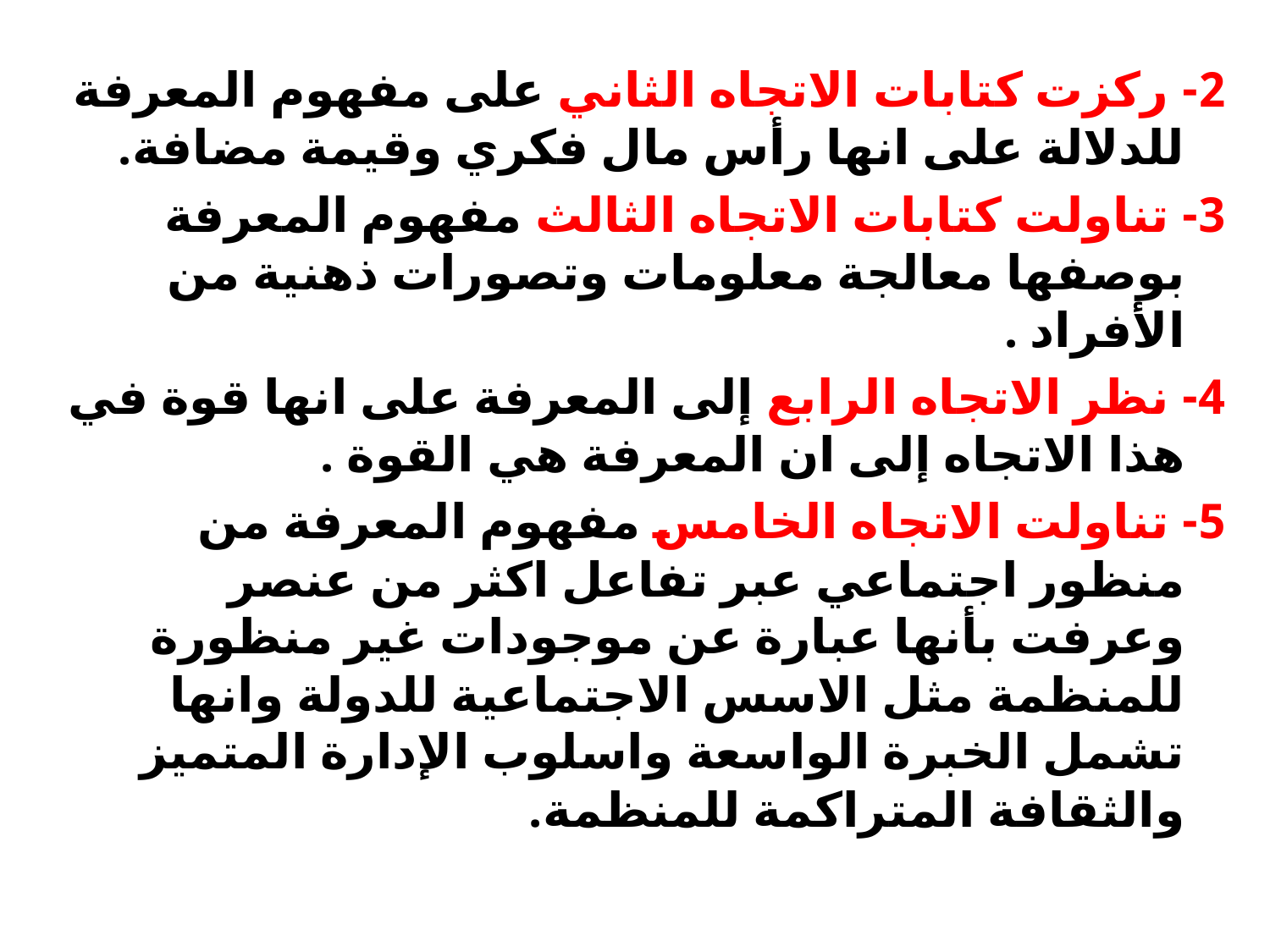

2- ركزت كتابات الاتجاه الثاني على مفهوم المعرفة للدلالة على انها رأس مال فكري وقيمة مضافة.
3- تناولت كتابات الاتجاه الثالث مفهوم المعرفة بوصفها معالجة معلومات وتصورات ذهنية من الأفراد .
4- نظر الاتجاه الرابع إلى المعرفة على انها قوة في هذا الاتجاه إلى ان المعرفة هي القوة .
5- تناولت الاتجاه الخامس مفهوم المعرفة من منظور اجتماعي عبر تفاعل اكثر من عنصر وعرفت بأنها عبارة عن موجودات غير منظورة للمنظمة مثل الاسس الاجتماعية للدولة وانها تشمل الخبرة الواسعة واسلوب الإدارة المتميز والثقافة المتراكمة للمنظمة.